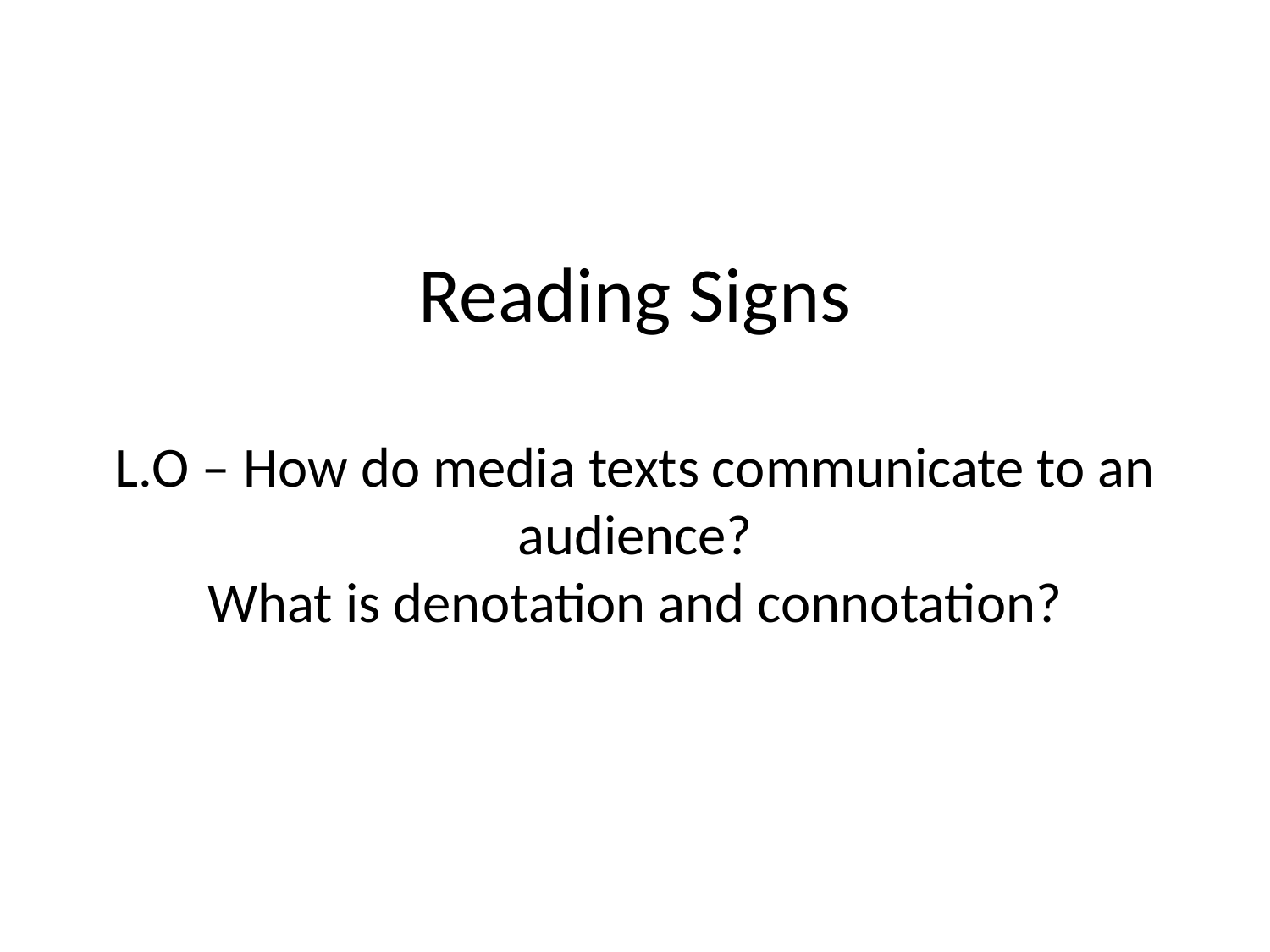

# Reading Signs L.O – How do media texts communicate to an audience? What is denotation and connotation?